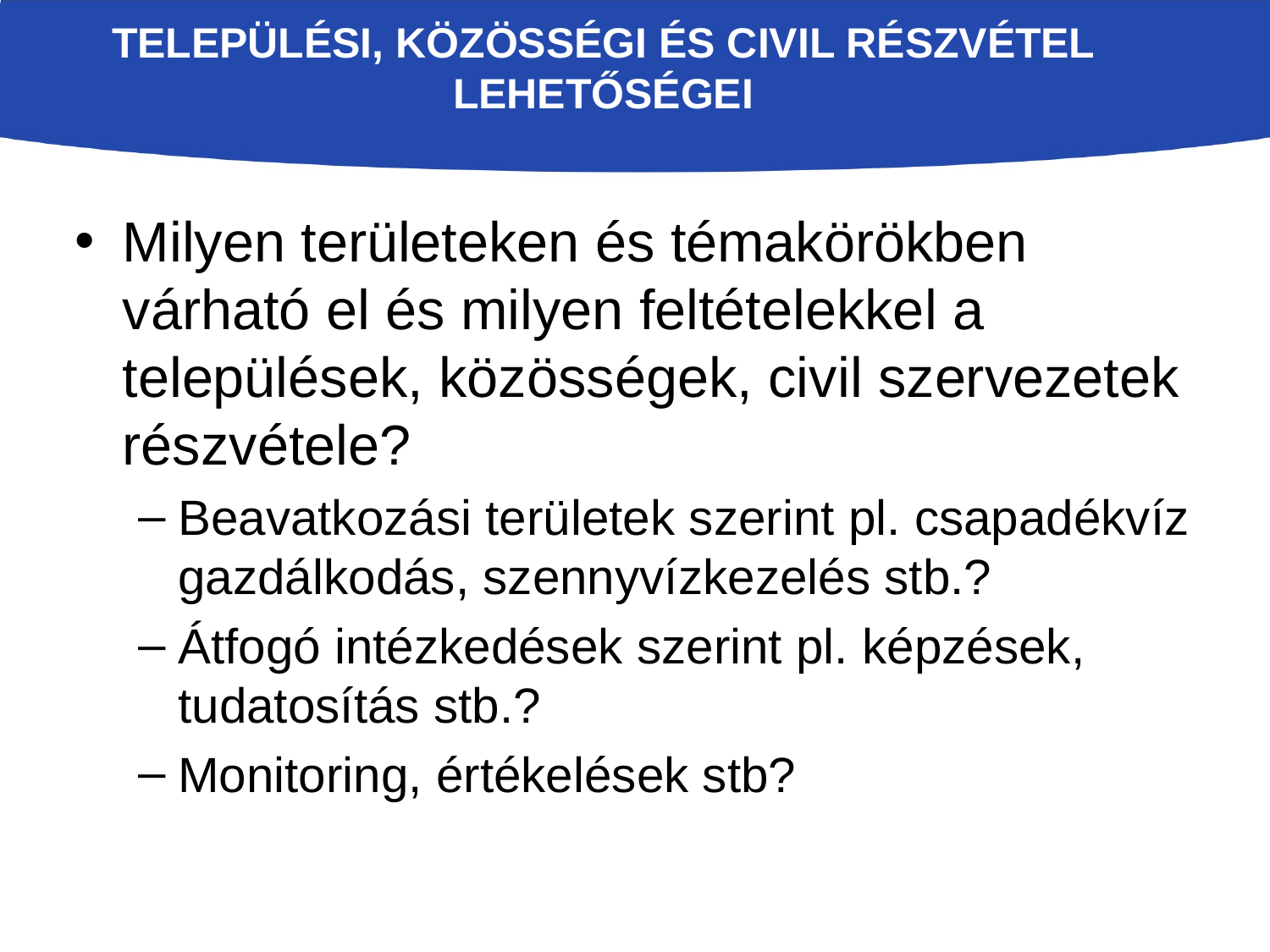

# Települési, közösségi és civil részvétel lehetőségei
Milyen területeken és témakörökben várható el és milyen feltételekkel a települések, közösségek, civil szervezetek részvétele?
Beavatkozási területek szerint pl. csapadékvíz gazdálkodás, szennyvízkezelés stb.?
Átfogó intézkedések szerint pl. képzések, tudatosítás stb.?
Monitoring, értékelések stb?